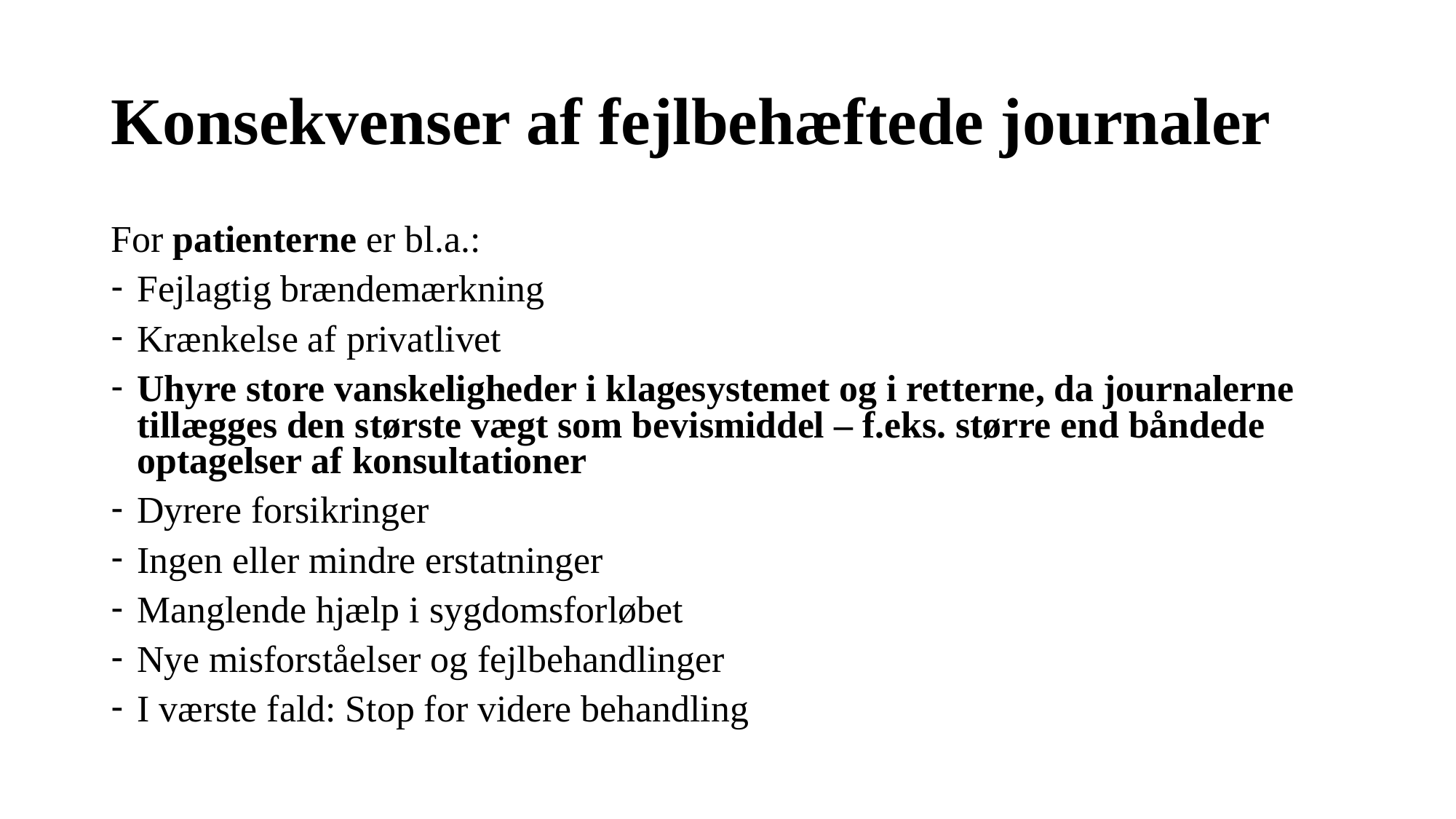

# Konsekvenser af fejlbehæftede journaler
For patienterne er bl.a.:
Fejlagtig brændemærkning
Krænkelse af privatlivet
Uhyre store vanskeligheder i klagesystemet og i retterne, da journalerne tillægges den største vægt som bevismiddel – f.eks. større end båndede optagelser af konsultationer
Dyrere forsikringer
Ingen eller mindre erstatninger
Manglende hjælp i sygdomsforløbet
Nye misforståelser og fejlbehandlinger
I værste fald: Stop for videre behandling